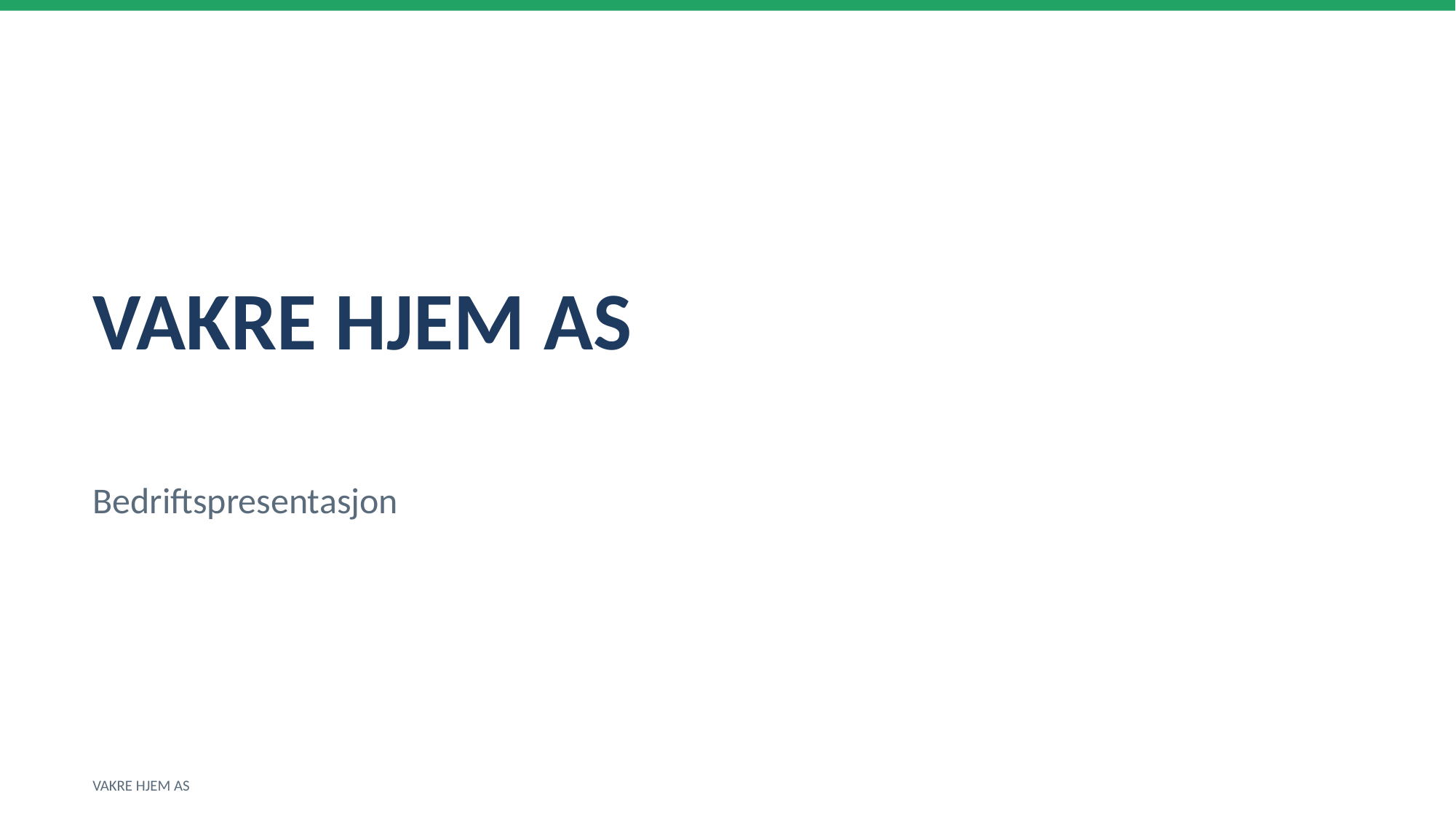

VAKRE HJEM AS
Bedriftspresentasjon
VAKRE HJEM AS